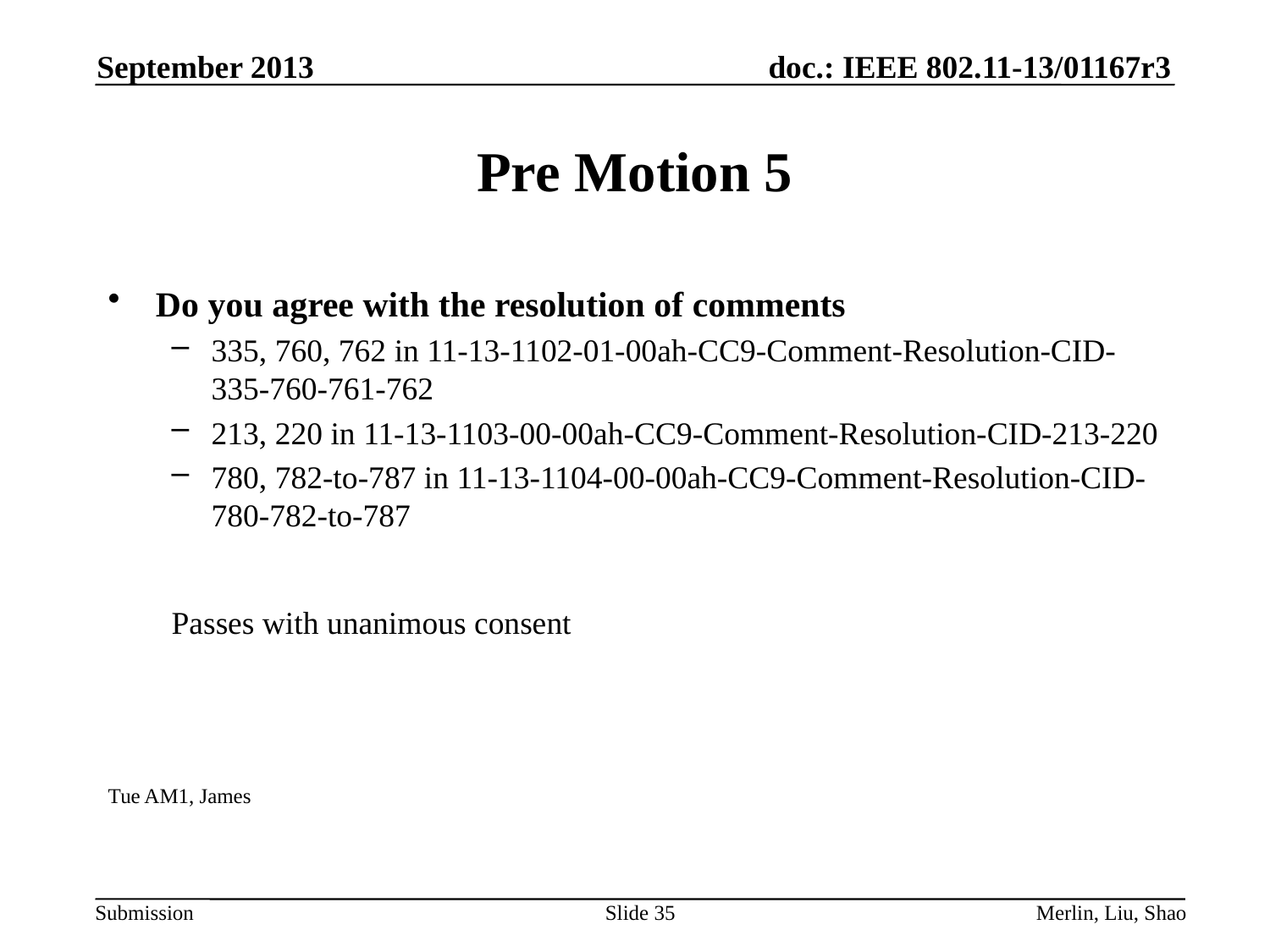

September 2013
# Pre Motion 5
Do you agree with the resolution of comments
335, 760, 762 in 11-13-1102-01-00ah-CC9-Comment-Resolution-CID-335-760-761-762
213, 220 in 11-13-1103-00-00ah-CC9-Comment-Resolution-CID-213-220
780, 782-to-787 in 11-13-1104-00-00ah-CC9-Comment-Resolution-CID-780-782-to-787

Passes with unanimous consent

Tue AM1, James

Slide 35
Merlin, Liu, Shao